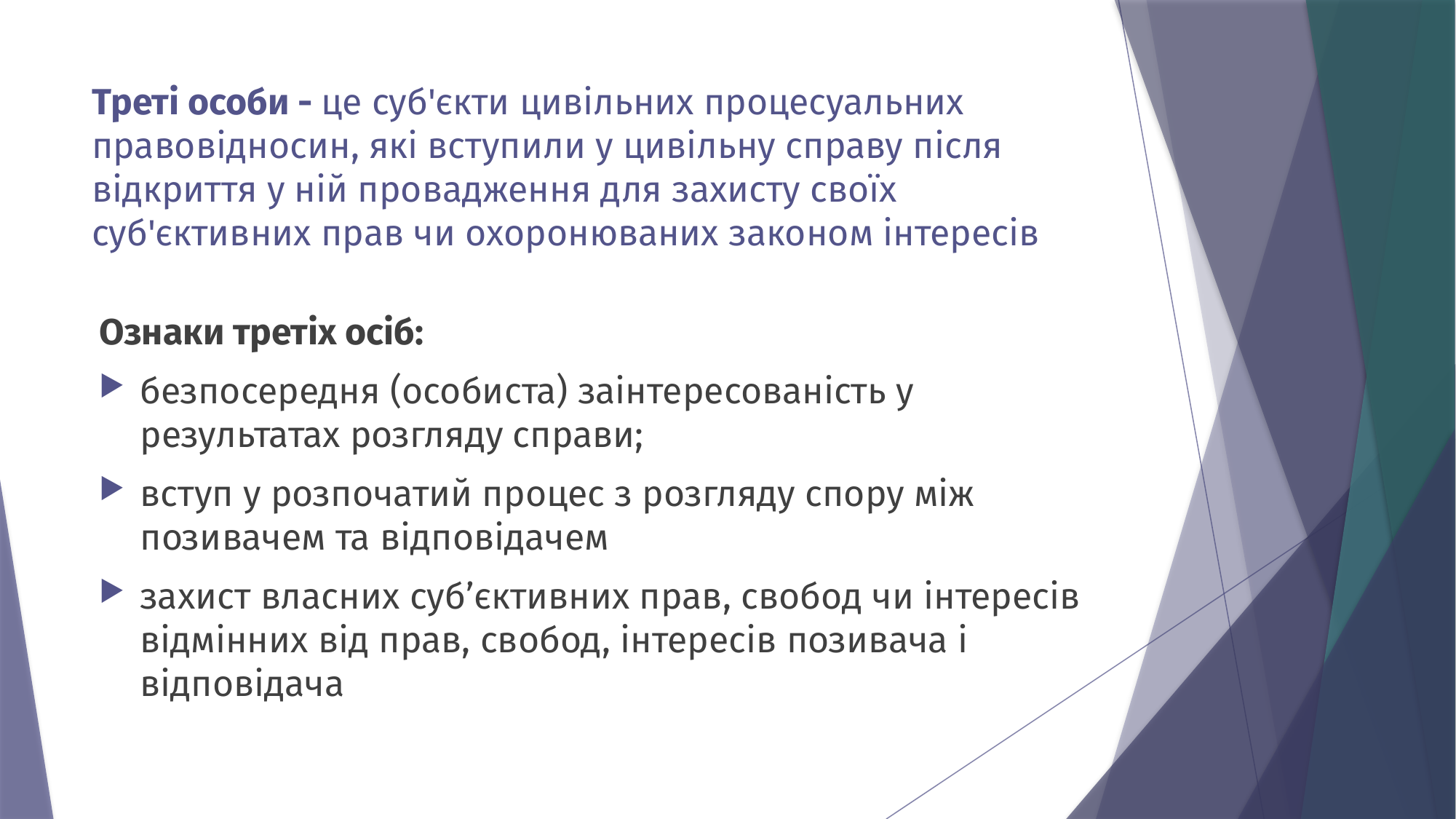

# Треті особи - це суб'єкти цивільних процесуальних правовідносин, які вступили у цивільну справу після відкриття у ній провадження для захисту своїх суб'єктивних прав чи охоронюваних законом інтересів
Ознаки третіх осіб:
безпосередня (особиста) заінтересованість у результатах розгляду справи;
вступ у розпочатий процес з розгляду спору між позивачем та відповідачем
захист власних суб’єктивних прав, свобод чи інтересів відмінних від прав, свобод, інтересів позивача і відповідача